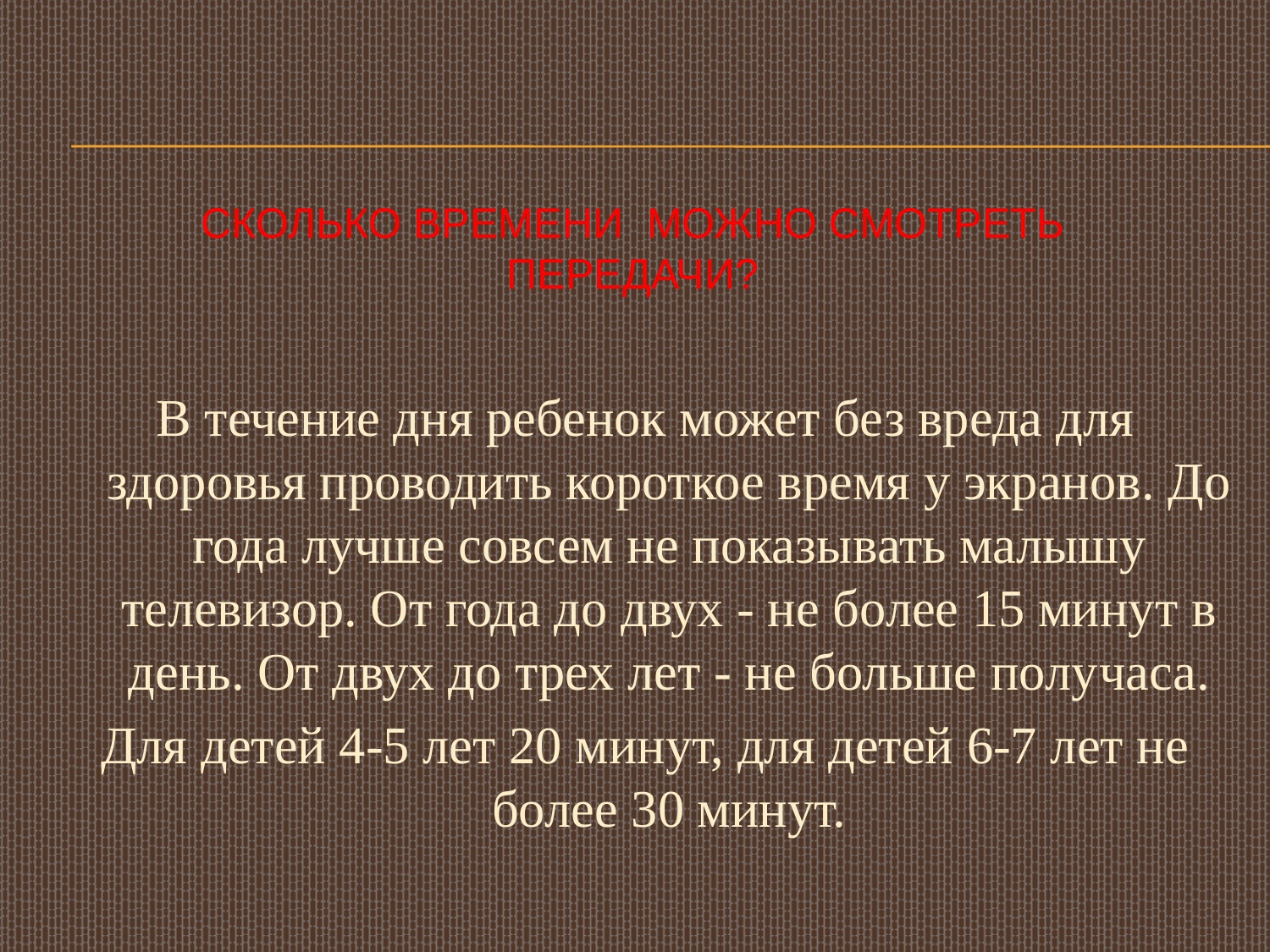

# Сколько времени  можно смотреть передачи?
В течение дня ребенок может без вреда для здоровья проводить короткое время у экранов. До года лучше совсем не показы­вать малышу телевизор. От года до двух - не более 15 минут в день. От двух до трех лет - не больше полу­часа.
Для детей 4-5 лет 20 минут, для детей 6-7 лет не более 30 минут.